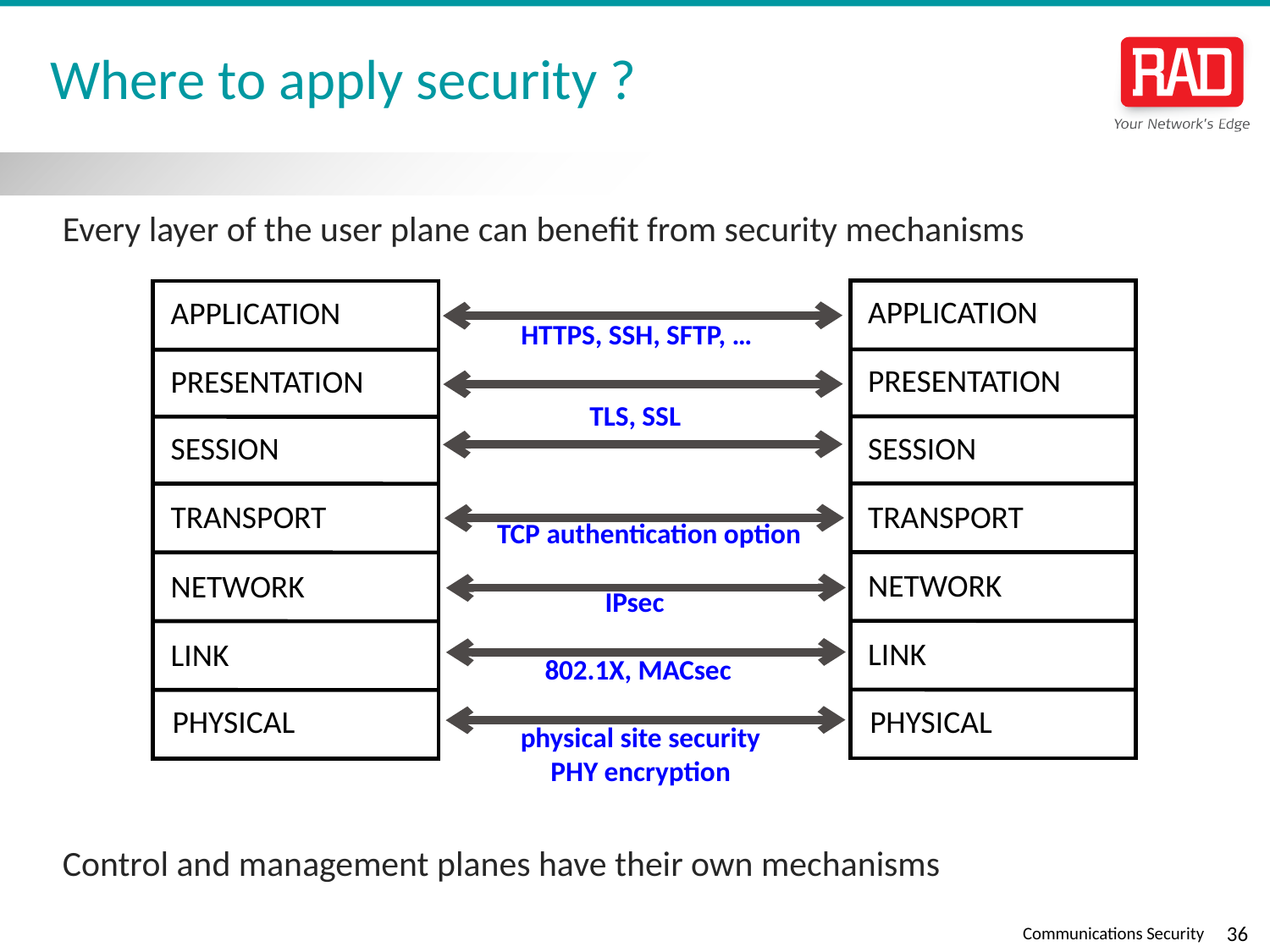

# Where to apply security ?
Every layer of the user plane can benefit from security mechanisms

Control and management planes have their own mechanisms

APPLICATION

PRESENTATION

SESSION

TRANSPORT

NETWORK

LINK

PHYSICAL

APPLICATION

PRESENTATION

SESSION

TRANSPORT

NETWORK

LINK

PHYSICAL
HTTPS, SSH, SFTP, …
TLS, SSL
TCP authentication option
IPsec
802.1X, MACsec
physical site security
PHY encryption